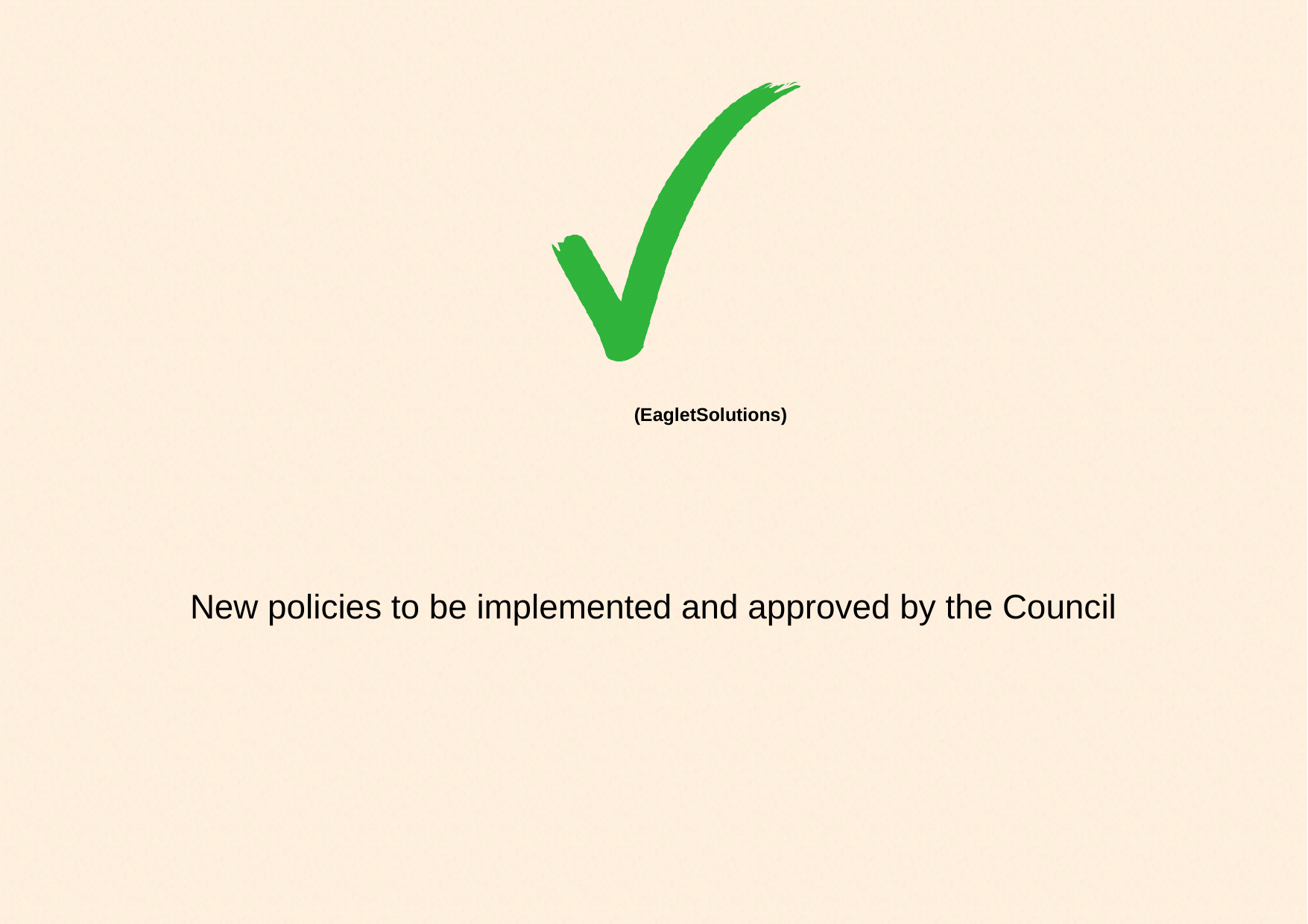

(EagletSolutions)
New policies to be implemented and approved by the Council